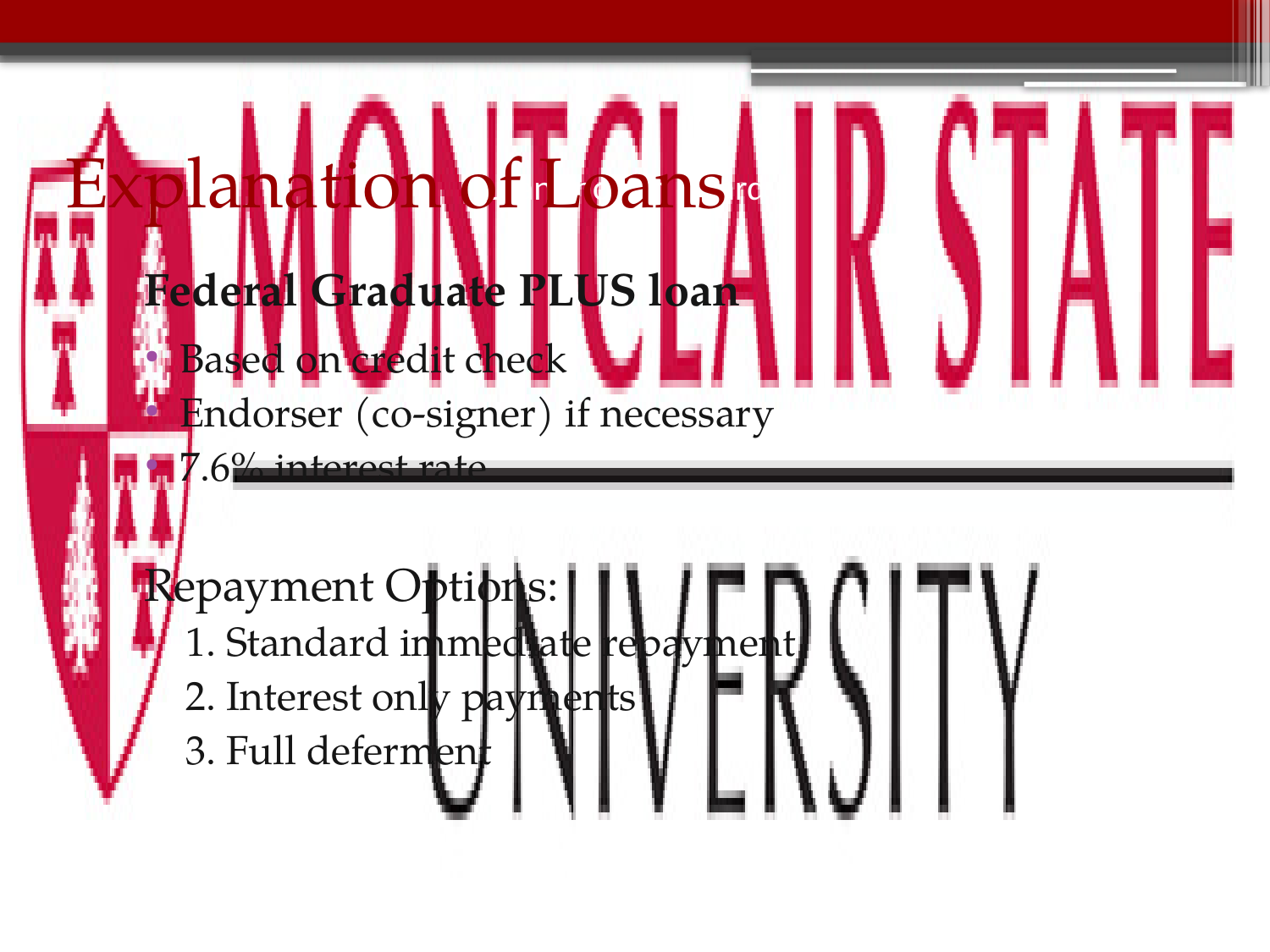

# Explanation of Loans
Loans not on award
Federal Graduate PLUS loan

Based on credit check
Endorser (co-signer) if necessary
7.6% interest rate

Repayment Options:
1. Standard immediate repayment
2. Interest only payments
3. Full deferment